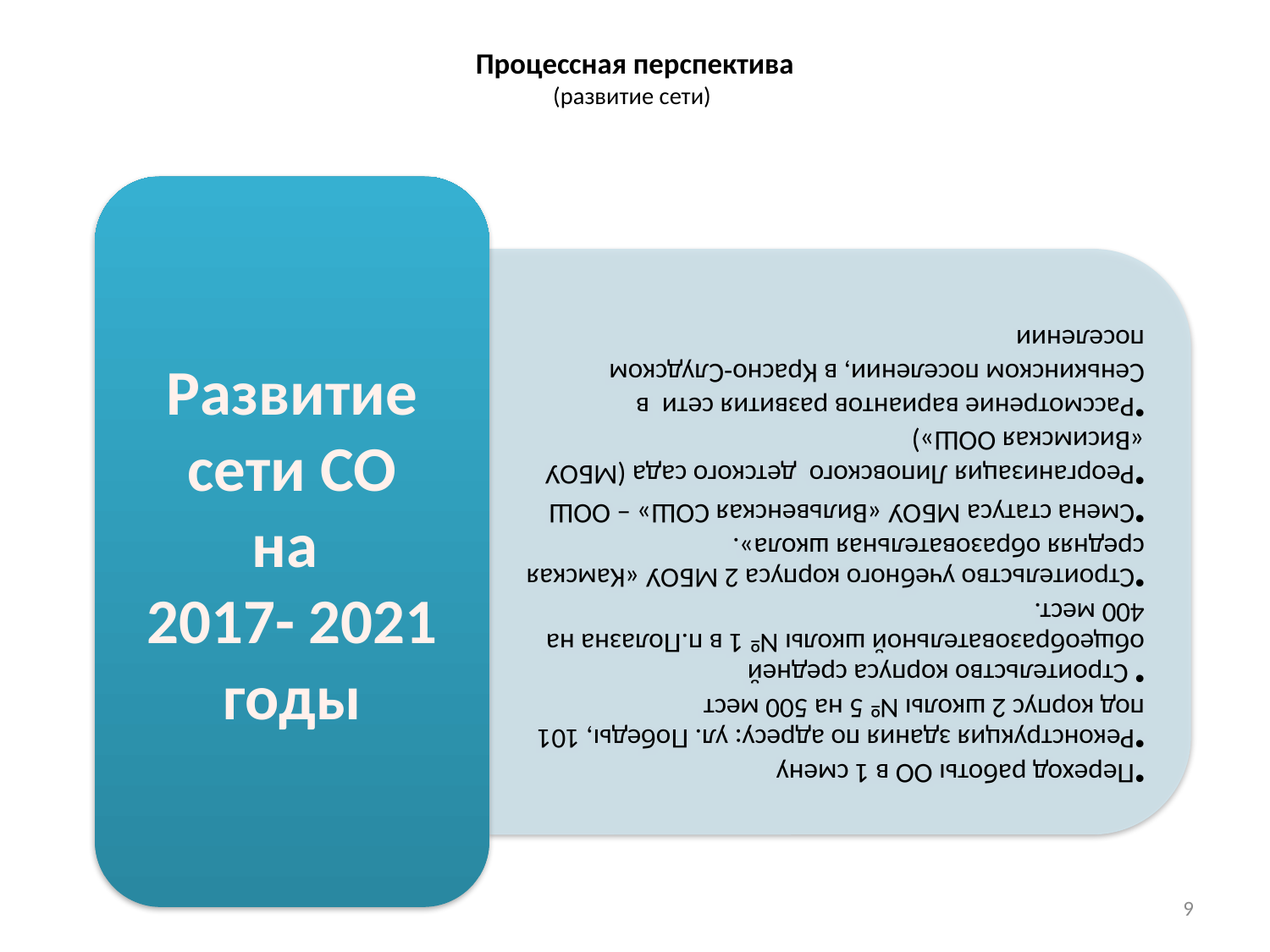

# Процессная перспектива (развитие сети)
Переход работы ОО в 1 смену
Реконструкция здания по адресу: ул. Победы, 101 под корпус 2 школы № 5 на 500 мест
 Строительство корпуса средней общеобразовательной школы № 1 в п.Полазна на 400 мест.
Строительство учебного корпуса 2 МБОУ «Камская средняя образовательная школа».
Смена статуса МБОУ «Вильвенская СОШ» – ООШ
Реорганизация Липовского  детского сада (МБОУ «Висимская ООШ»)
Рассмотрение вариантов развития сети  в Сенькинском поселении, в Красно-Слудском поселении

Развитие сети СО
на
2017- 2021 годы
9